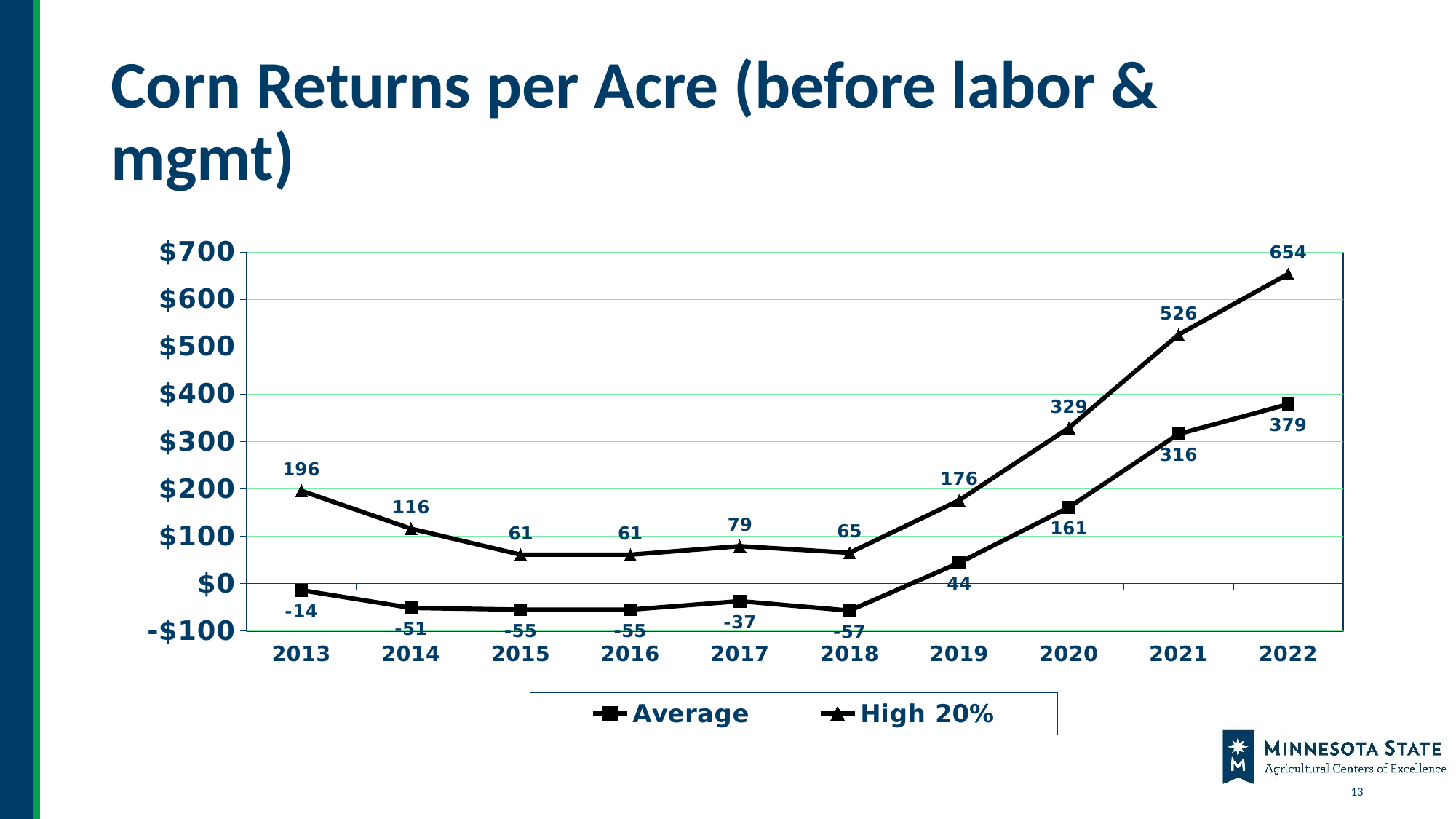

# Corn Returns per Acre (before labor & mgmt)

### Chart

| Category | Average | High 20% |
|---|---|---|
| 2013 | -14.0 | 196.0 |
| 2014 | -51.26 | 116.0 |
| 2015 | -55.0 | 61.0 |
| 2016 | -55.0 | 61.0 |
| 2017 | -37.0 | 79.0 |
| 2018 | -57.0 | 65.0 |
| 2019 | 44.0 | 176.0 |
| 2020 | 161.0 | 329.0 |
| 2021 | 316.0 | 526.0 |
| 2022 | 379.0 | 654.0 |